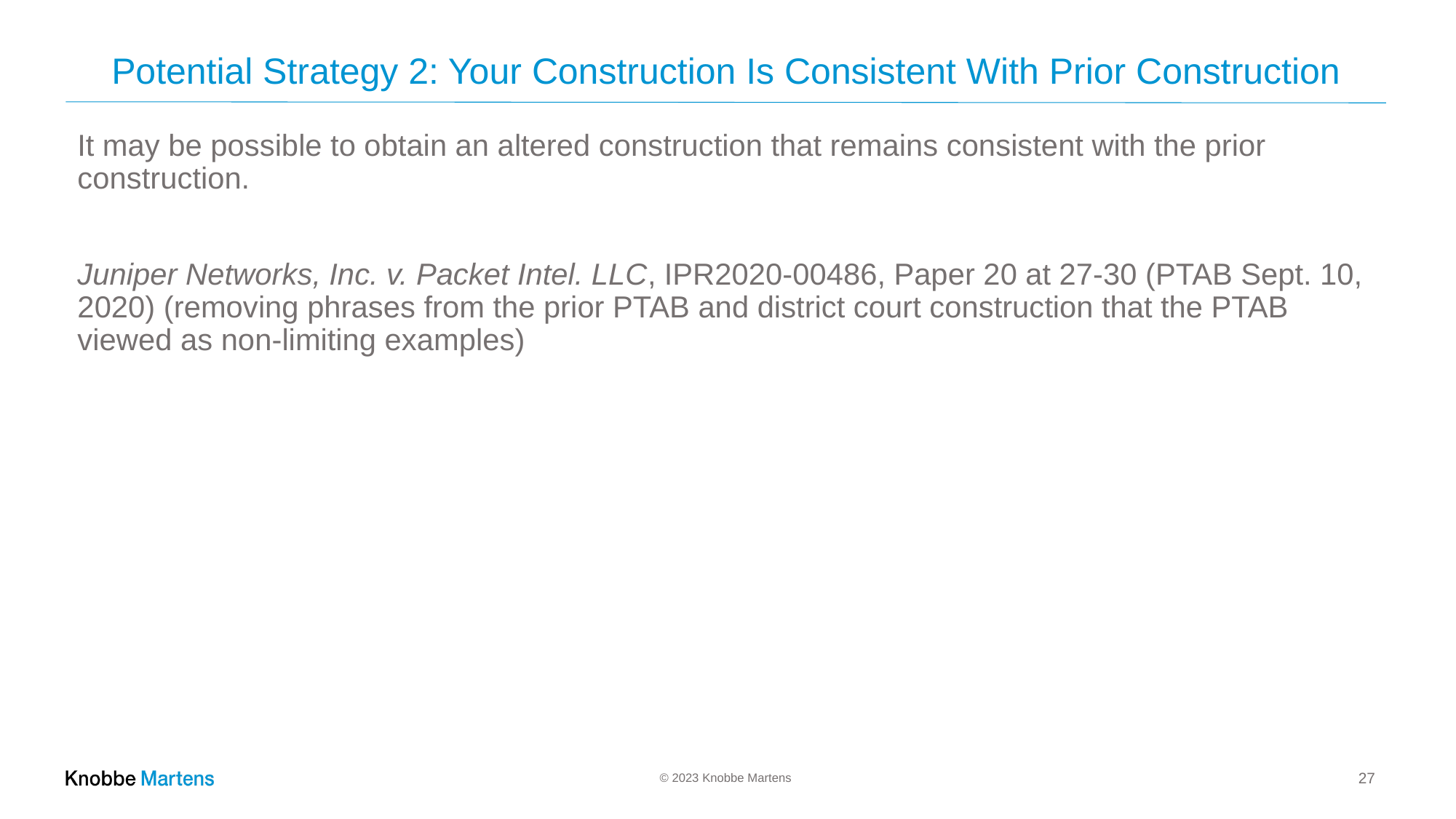

# Potential Strategy 2: Your Construction Is Consistent With Prior Construction
It may be possible to obtain an altered construction that remains consistent with the prior construction.

Juniper Networks, Inc. v. Packet Intel. LLC, IPR2020-00486, Paper 20 at 27-30 (PTAB Sept. 10, 2020) (removing phrases from the prior PTAB and district court construction that the PTAB viewed as non-limiting examples)
27